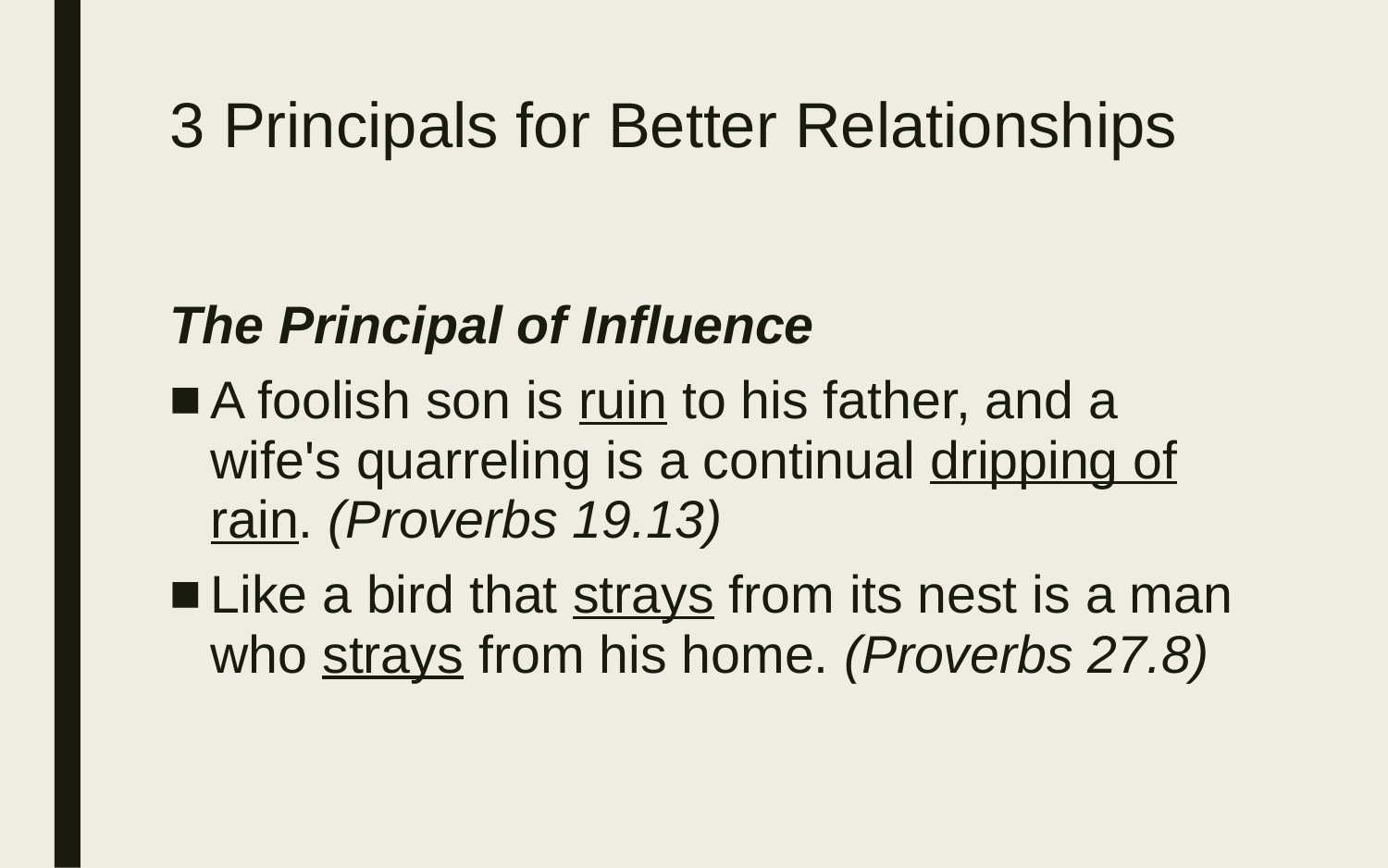

# 3 Principals for Better Relationships
The Principal of Influence
A foolish son is ruin to his father, and a wife's quarreling is a continual dripping of rain. (Proverbs 19.13)
Like a bird that strays from its nest is a man who strays from his home. (Proverbs 27.8)